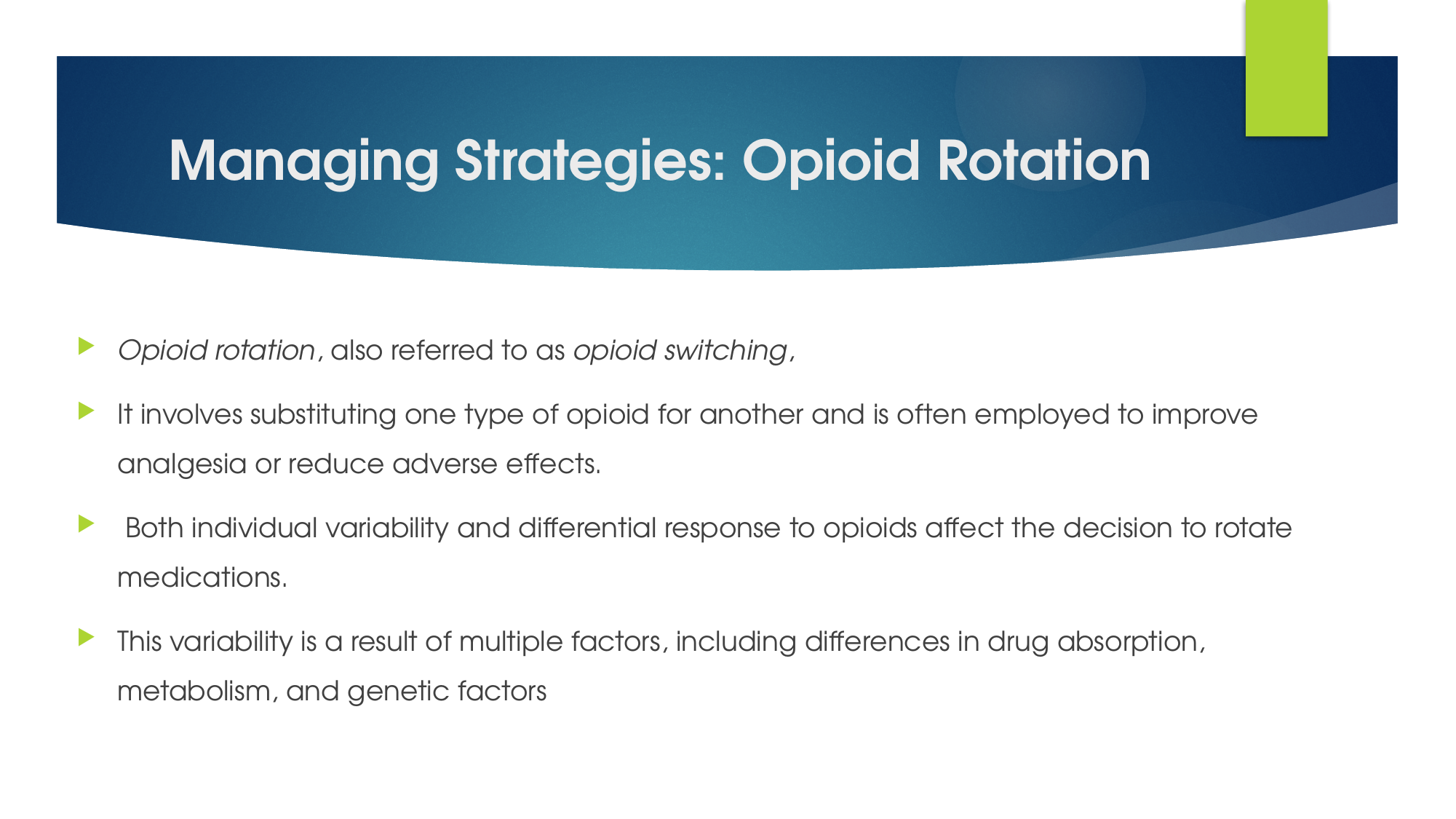

# Managing Strategies: Opioid Rotation
Opioid rotation, also referred to as opioid switching,
It involves substituting one type of opioid for another and is often employed to improve analgesia or reduce adverse effects.
 Both individual variability and differential response to opioids affect the decision to rotate medications.
This variability is a result of multiple factors, including differences in drug absorption, metabolism, and genetic factors